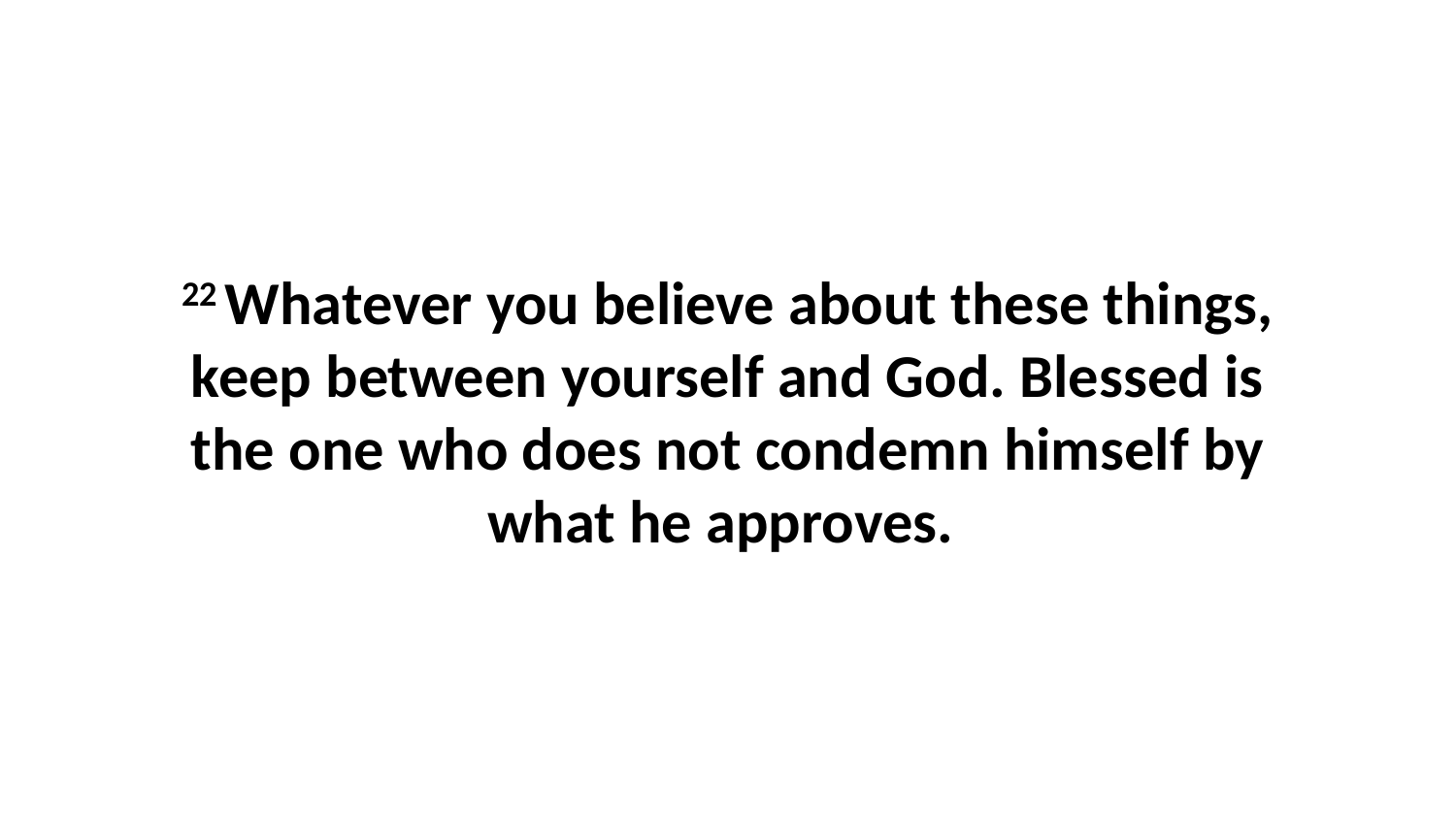

22 Whatever you believe about these things, keep between yourself and God. Blessed is the one who does not condemn himself by what he approves.